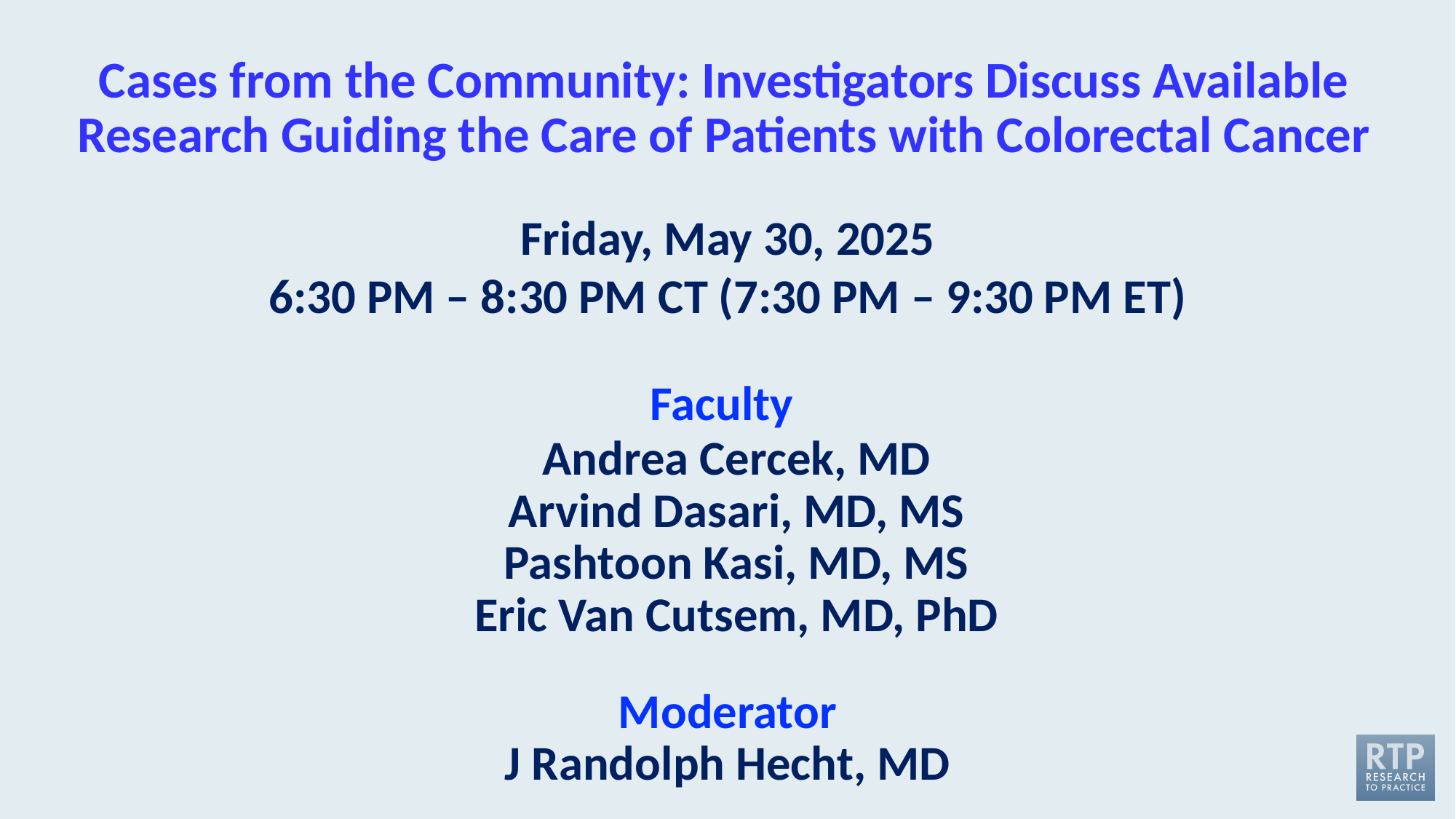

# Cases from the Community: Investigators Discuss Available Research Guiding the Care of Patients with Colorectal Cancer
Friday, May 30, 2025
6:30 PM – 8:30 PM CT (7:30 PM – 9:30 PM ET)
Faculty
Andrea Cercek, MD
Arvind Dasari, MD, MS
Pashtoon Kasi, MD, MS
Eric Van Cutsem, MD, PhD
Moderator
J Randolph Hecht, MD